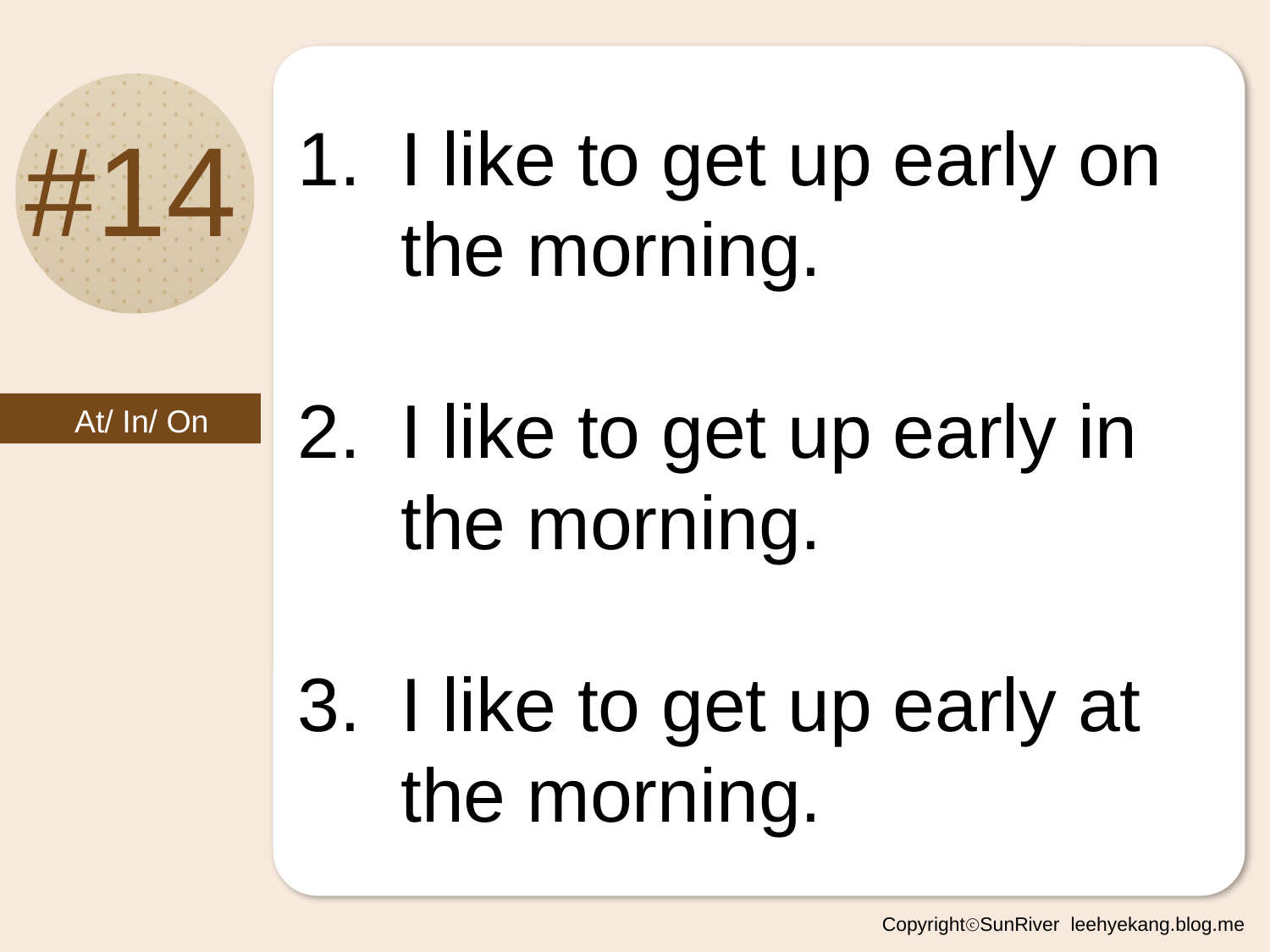

#14
I like to get up early on the morning.

I like to get up early in the morning.

I like to get up early at the morning.

At/ In/ On